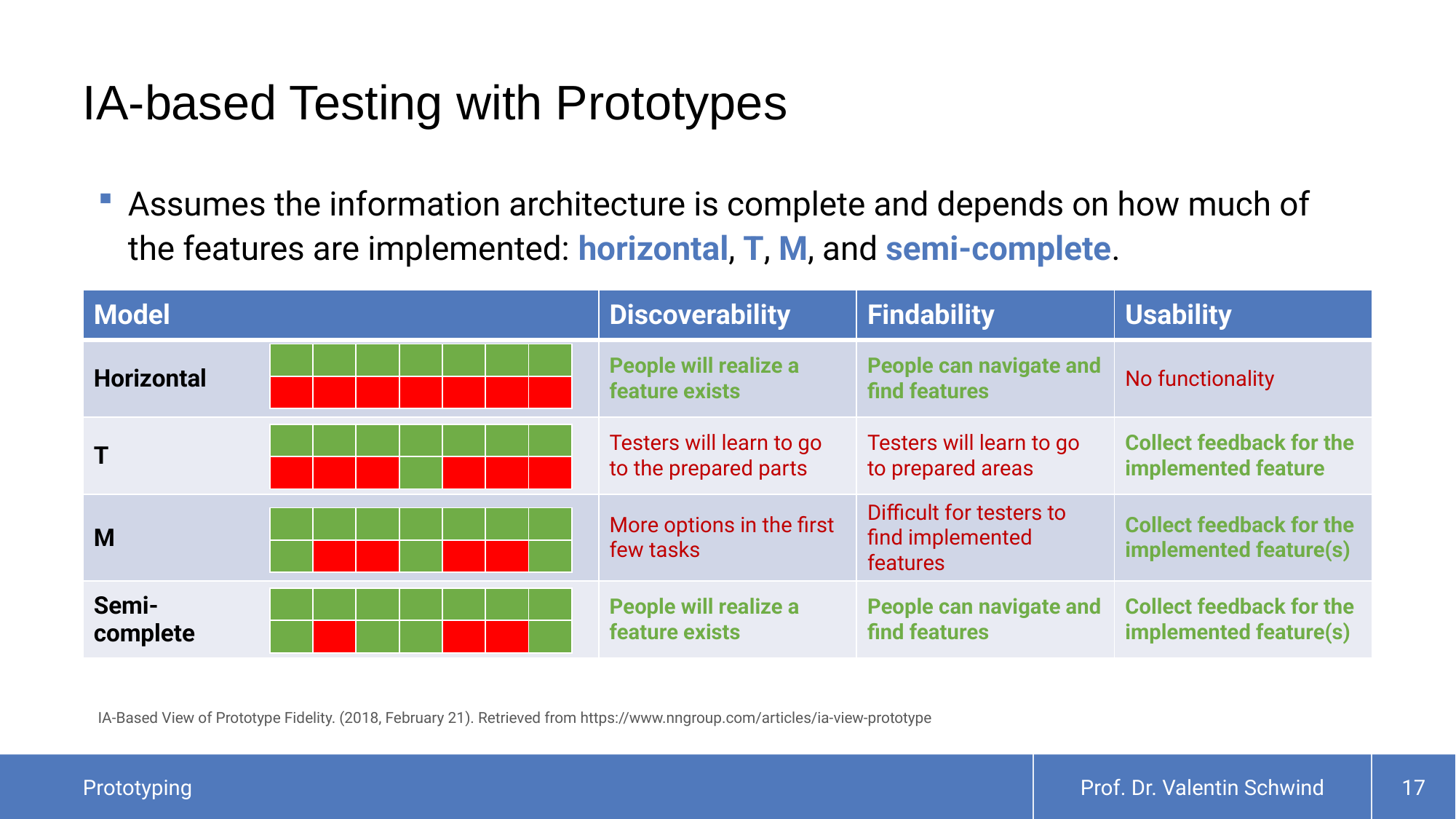

# IA-based Testing with Prototypes
Assumes the information architecture is complete and depends on how much of the features are implemented: horizontal, T, M, and semi-complete.
| Model | Discoverability | Findability | Usability |
| --- | --- | --- | --- |
| Horizontal | People will realize a feature exists | People can navigate and find features | No functionality |
| T | Testers will learn to go to the prepared parts | Testers will learn to go to prepared areas | Collect feedback for the implemented feature |
| M | More options in the first few tasks | Difficult for testers to find implemented features | Collect feedback for the implemented feature(s) |
| Semi- complete | People will realize a feature exists | People can navigate and find features | Collect feedback for the implemented feature(s) |
|  |  |  |  |  |  |  |
| --- | --- | --- | --- | --- | --- | --- |
|  |  |  |  |  |  |  |
|  |  |  |  |  |  |  |
| --- | --- | --- | --- | --- | --- | --- |
|  |  |  |  |  |  |  |
|  |  |  |  |  |  |  |
| --- | --- | --- | --- | --- | --- | --- |
|  |  |  |  |  |  |  |
|  |  |  |  |  |  |  |
| --- | --- | --- | --- | --- | --- | --- |
|  |  |  |  |  |  |  |
IA-Based View of Prototype Fidelity. (2018, February 21). Retrieved from https://www.nngroup.com/articles/ia-view-prototype
Prototyping
Prof. Dr. Valentin Schwind
17